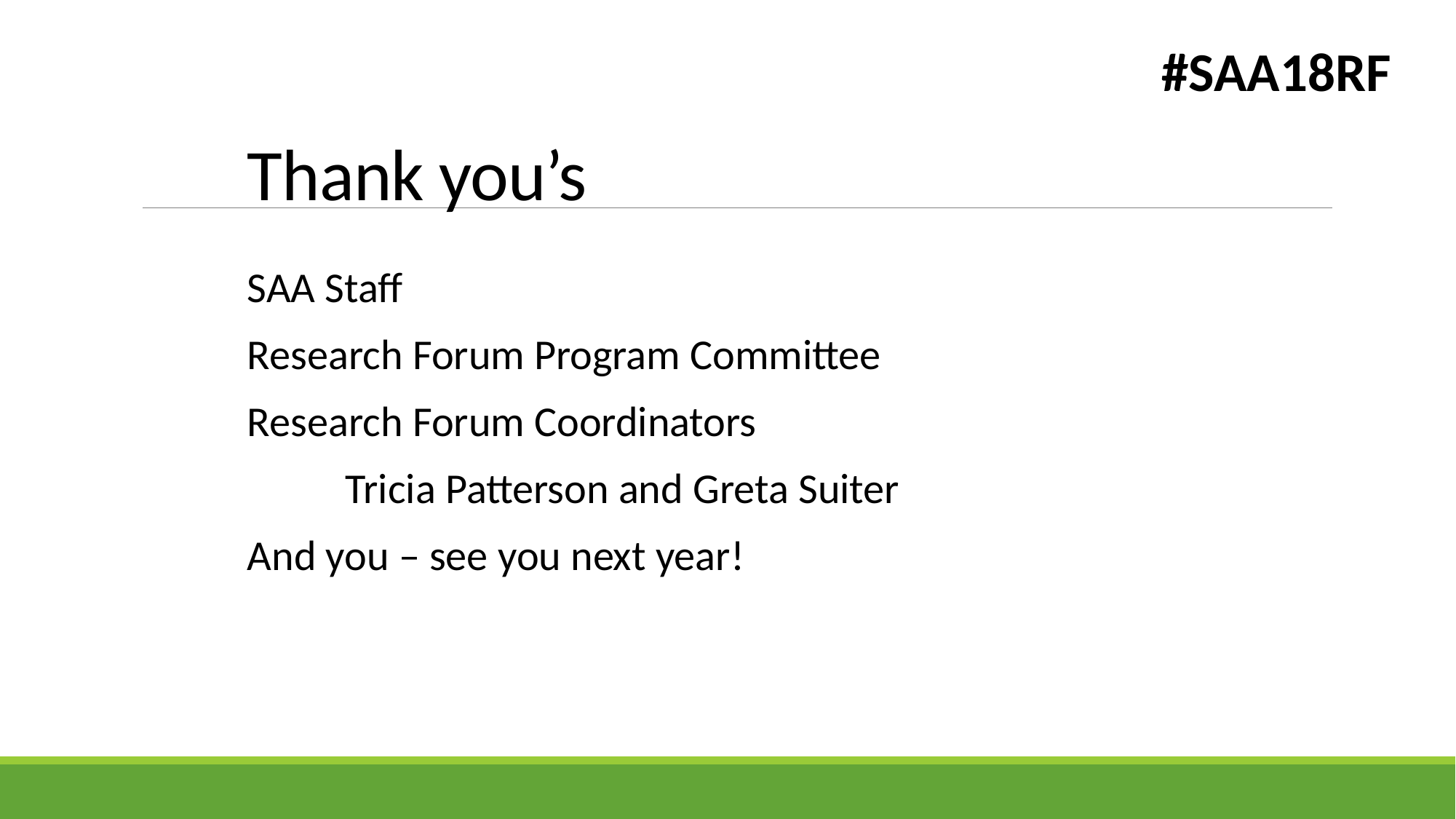

#SAA18RF
# Thank you’s
SAA Staff
Research Forum Program Committee
Research Forum Coordinators
Tricia Patterson and Greta Suiter
And you – see you next year!